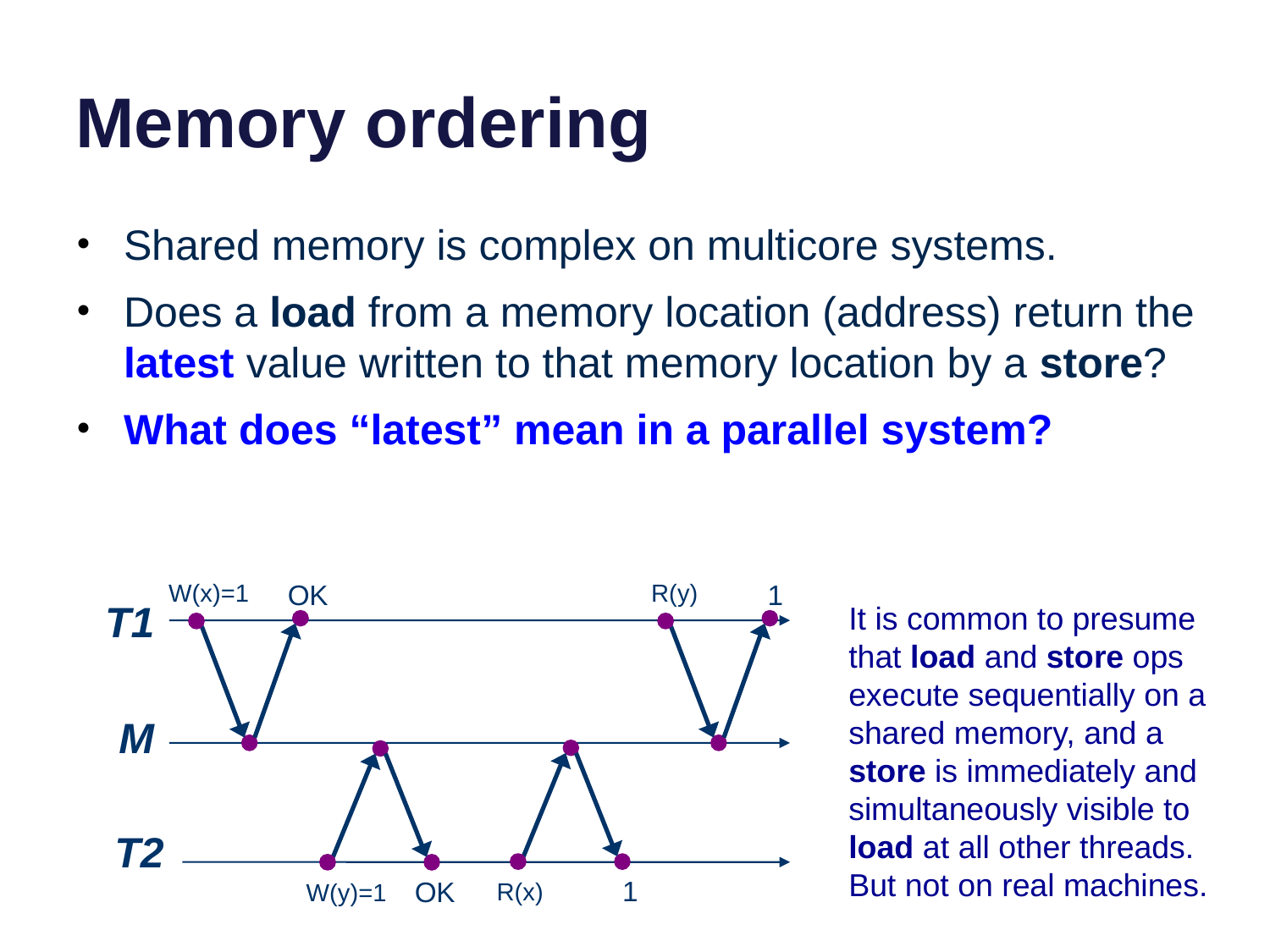

# Memory ordering
Shared memory is complex on multicore systems.
Does a load from a memory location (address) return the latest value written to that memory location by a store?
What does “latest” mean in a parallel system?
W(x)=1
OK
R(y)
1
T1
It is common to presume that load and store ops execute sequentially on a shared memory, and a store is immediately and simultaneously visible to load at all other threads.  But not on real machines.

M

T2

1
OK
R(x)
W(y)=1